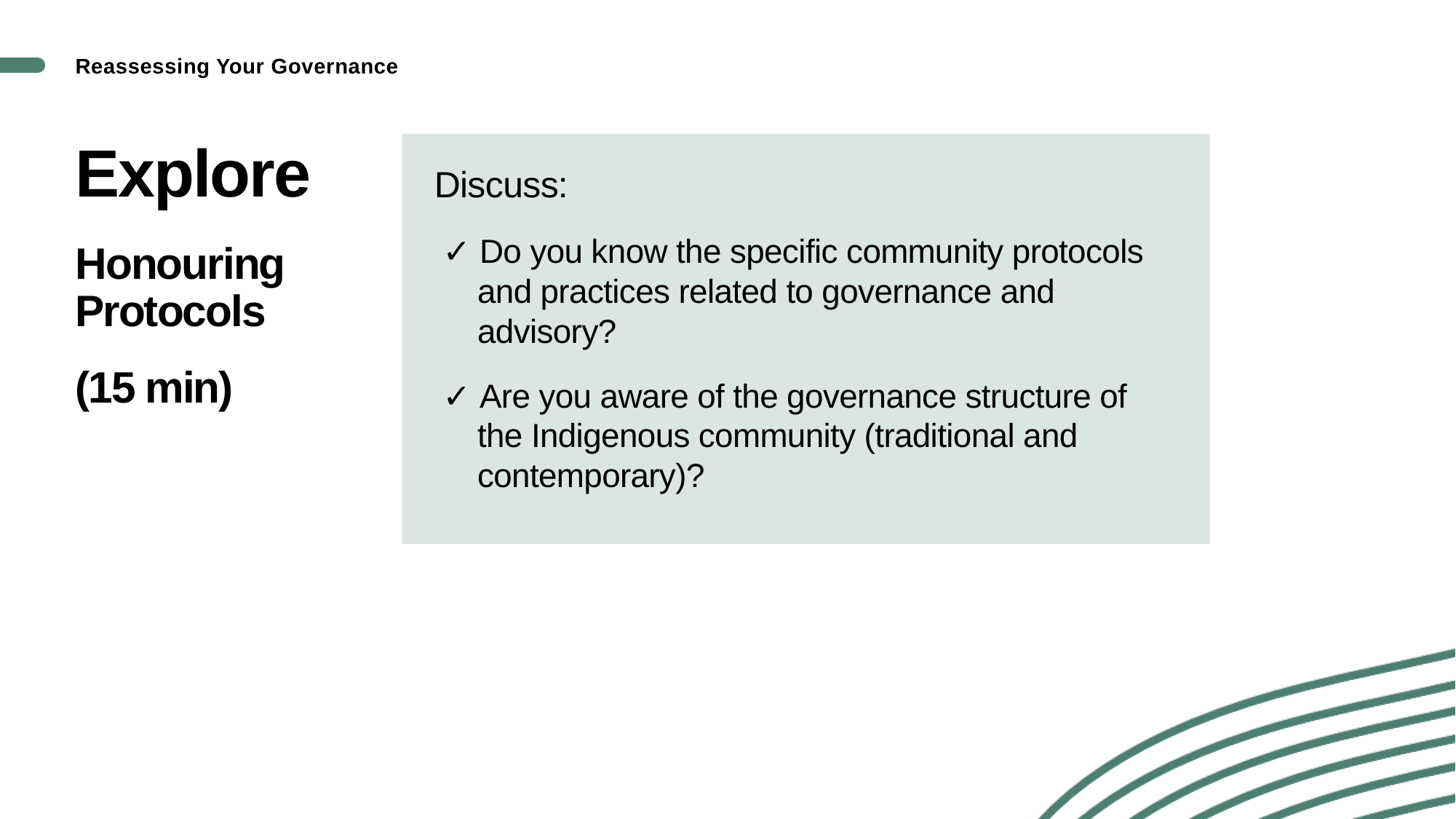

Reassessing Your Governance
Discuss:
✓ Do you know the specific community protocols and practices related to governance and advisory?
✓ Are you aware of the governance structure of the Indigenous community (traditional and contemporary)?
# Explore Honouring Protocols (15 min)